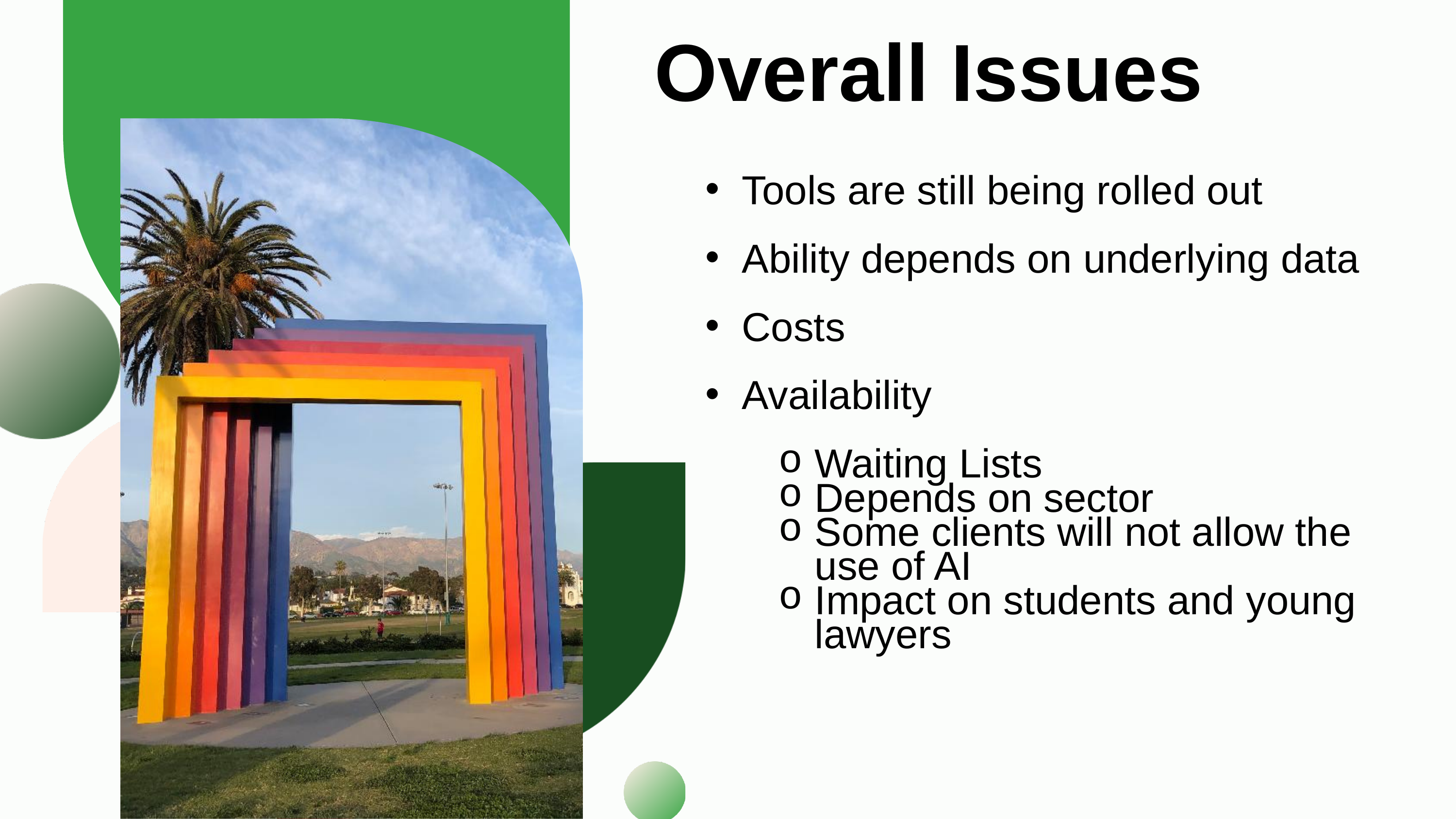

Overall Issues
Tools are still being rolled out

Ability depends on underlying data

Costs

Availability

Waiting Lists
Depends on sector
Some clients will not allow the use of AI
Impact on students and young lawyers